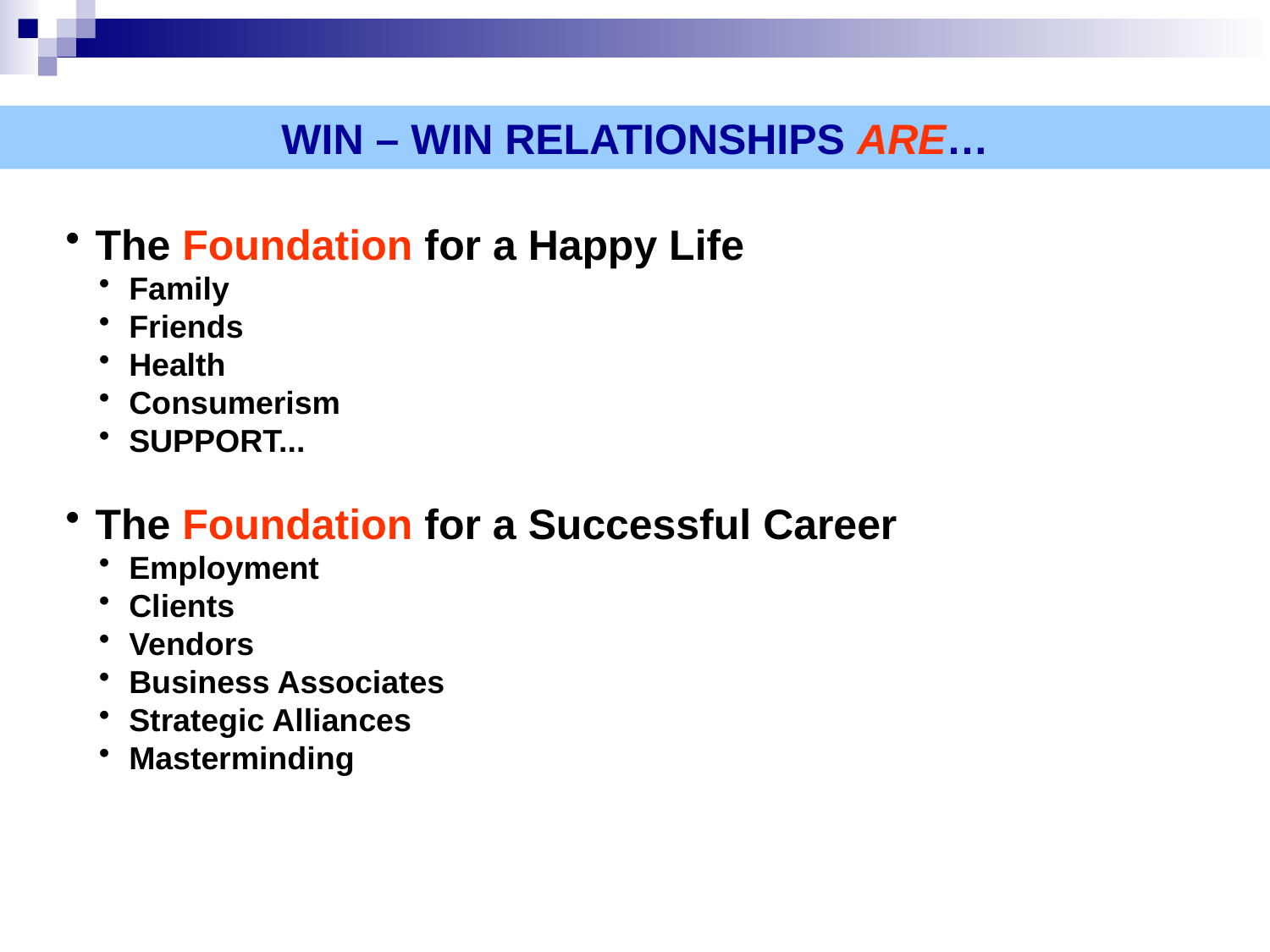

WIN – WIN RELATIONSHIPS ARE…
The Foundation for a Happy Life
Family
Friends
Health
Consumerism
SUPPORT...

The Foundation for a Successful Career
Employment
Clients
Vendors
Business Associates
Strategic Alliances
Masterminding